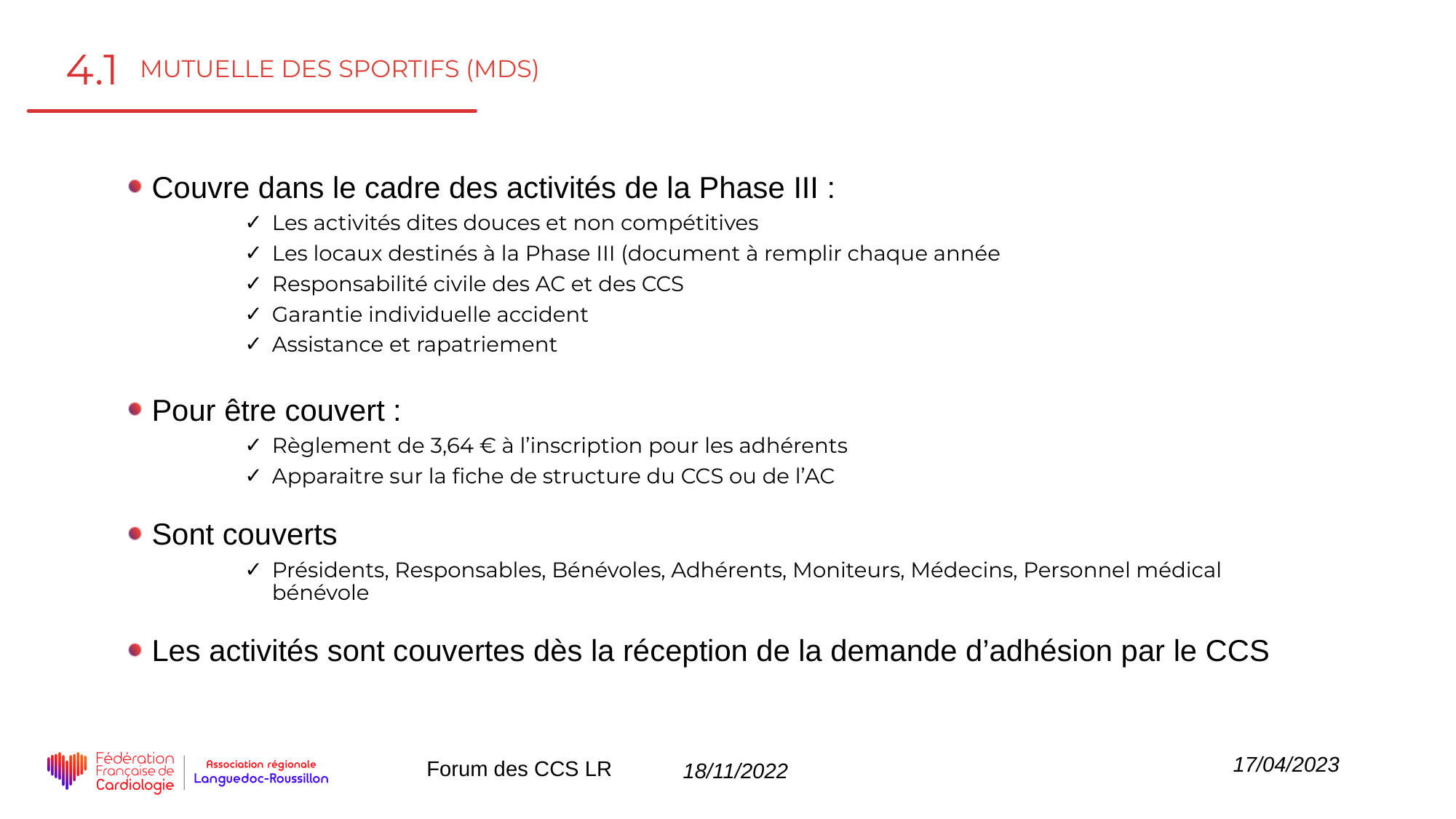

4.1
MUTUELLE DES SPORTIFS (MDS)
Couvre dans le cadre des activités de la Phase III :
Les activités dites douces et non compétitives
Les locaux destinés à la Phase III (document à remplir chaque année
Responsabilité civile des AC et des CCS
Garantie individuelle accident
Assistance et rapatriement

Pour être couvert :
Règlement de 3,64 € à l’inscription pour les adhérents
Apparaitre sur la fiche de structure du CCS ou de l’AC
Sont couverts
Présidents, Responsables, Bénévoles, Adhérents, Moniteurs, Médecins, Personnel médical bénévole
Les activités sont couvertes dès la réception de la demande d’adhésion par le CCS
18/11/2022